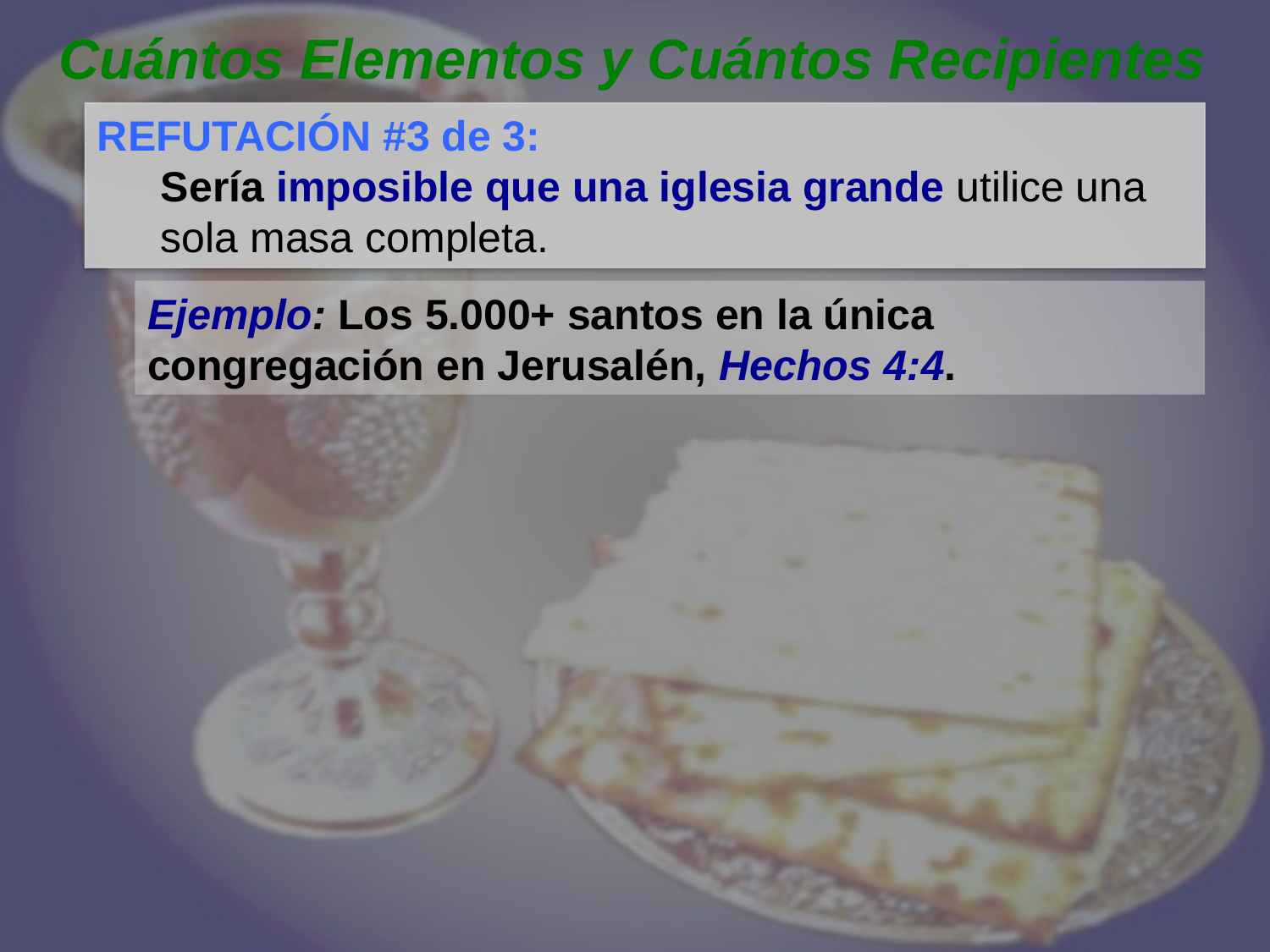

Cuántos Elementos y Cuántos Recipientes
REFUTACIÓN #3 de 3:
Sería imposible que una iglesia grande utilice una sola masa completa.
Ejemplo: Los 5.000+ santos en la única congregación en Jerusalén, Hechos 4:4.